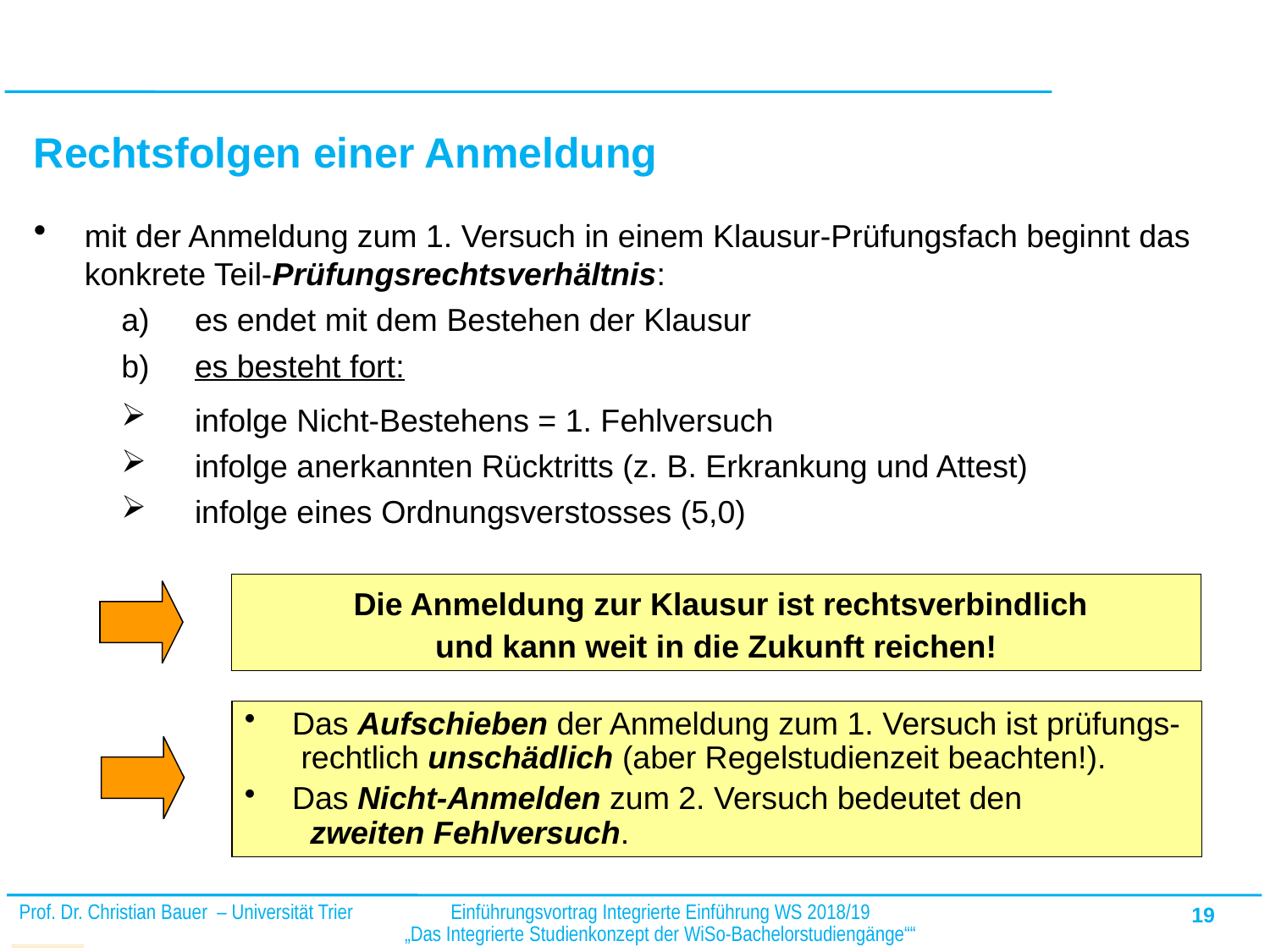

# Rechtsfolgen einer Anmeldung
mit der Anmeldung zum 1. Versuch in einem Klausur-Prüfungsfach beginnt das konkrete Teil-Prüfungsrechtsverhältnis:
es endet mit dem Bestehen der Klausur
es besteht fort:
infolge Nicht-Bestehens = 1. Fehlversuch
infolge anerkannten Rücktritts (z. B. Erkrankung und Attest)
infolge eines Ordnungsverstosses (5,0)

 Die Anmeldung zur Klausur ist rechtsverbindlich
und kann weit in die Zukunft reichen!

  Das Aufschieben der Anmeldung zum 1. Versuch ist prüfungs-
   rechtlich unschädlich (aber Regelstudienzeit beachten!).
  Das Nicht-Anmelden zum 2. Versuch bedeutet den
    zweiten Fehlversuch.